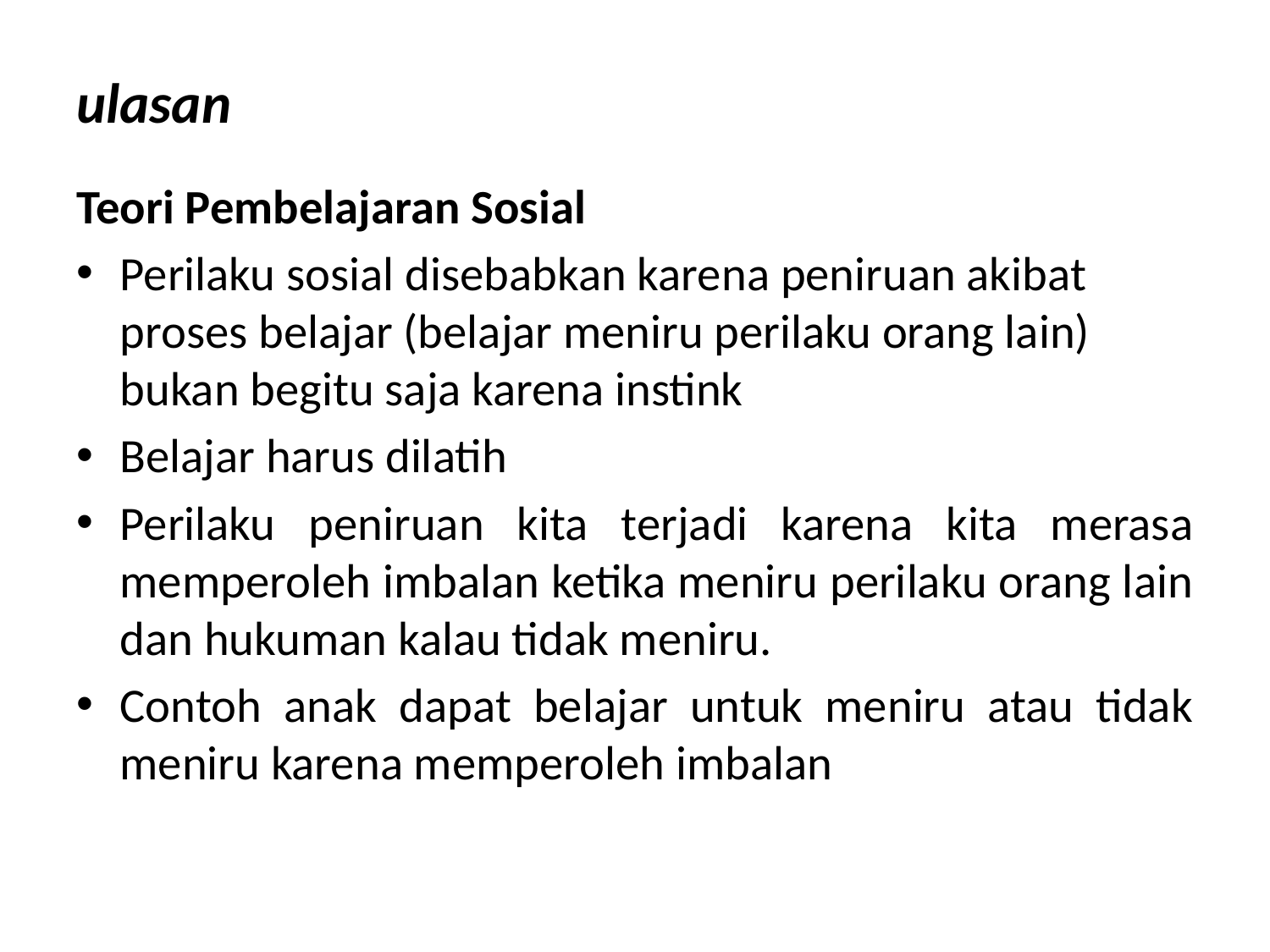

# ulasan
Teori Pembelajaran Sosial
Perilaku sosial disebabkan karena peniruan akibat proses belajar (belajar meniru perilaku orang lain) bukan begitu saja karena instink
Belajar harus dilatih
Perilaku peniruan kita terjadi karena kita merasa memperoleh imbalan ketika meniru perilaku orang lain dan hukuman kalau tidak meniru.
Contoh anak dapat belajar untuk meniru atau tidak meniru karena memperoleh imbalan